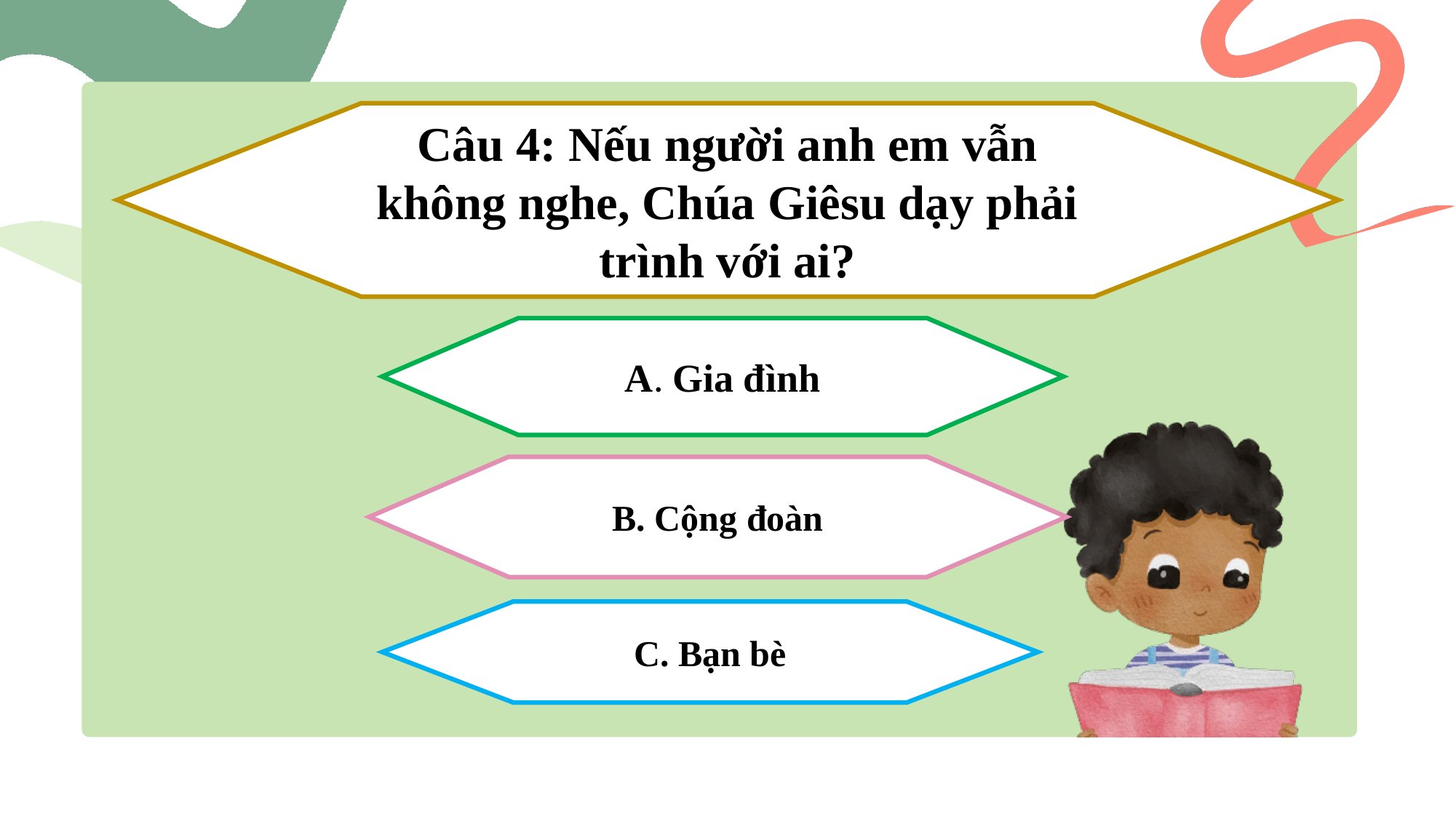

Câu 4: Nếu người anh em vẫn không nghe, Chúa Giêsu dạy phải trình với ai?
A. Gia đình

B. Cộng đoàn
C. Bạn bè